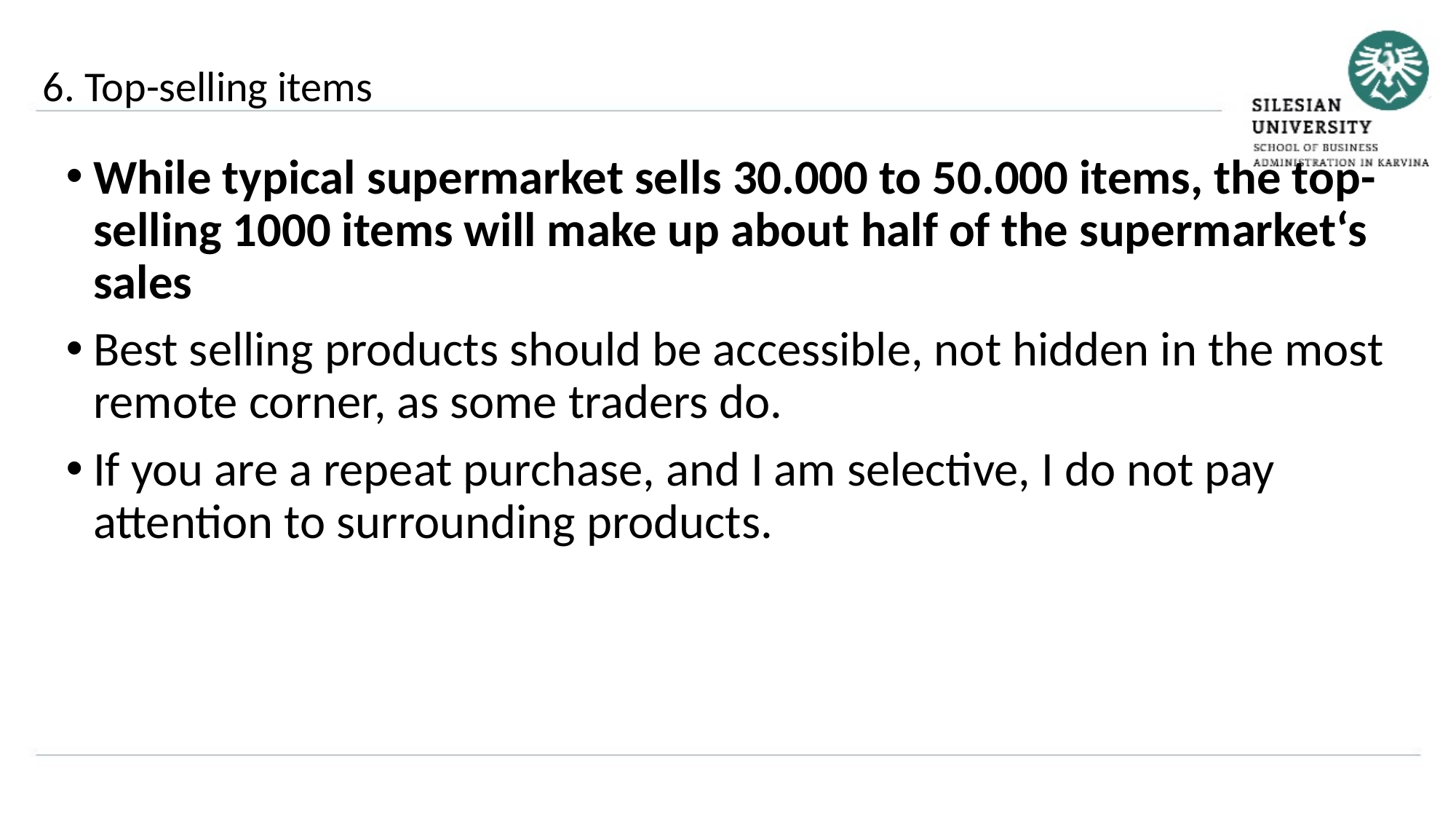

6. Top-selling items
While typical supermarket sells 30.000 to 50.000 items, the top-selling 1000 items will make up about half of the supermarket‘s sales
Best selling products should be accessible, not hidden in the most remote corner, as some traders do.
If you are a repeat purchase, and I am selective, I do not pay attention to surrounding products.